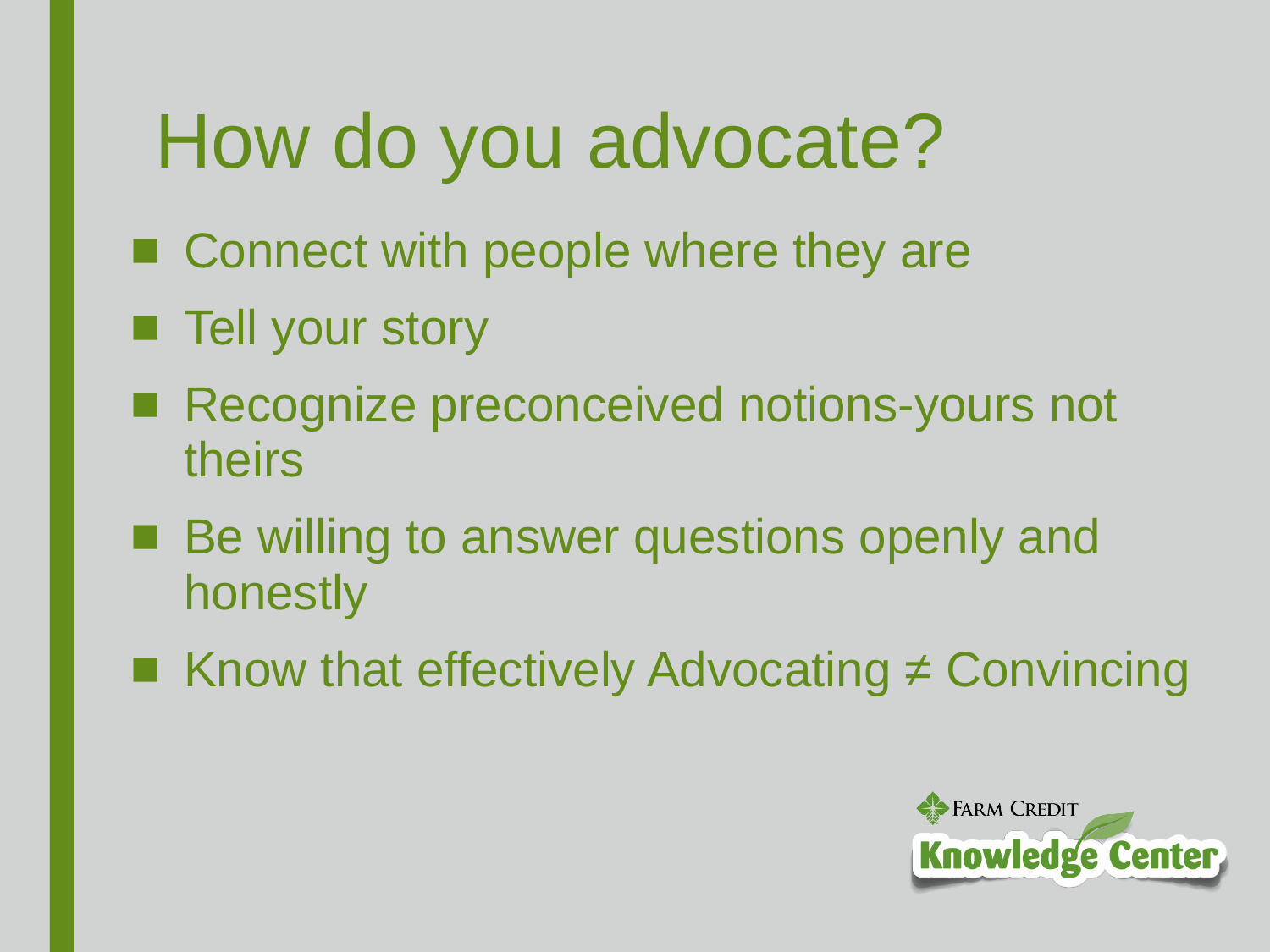

# How do you advocate?
Connect with people where they are
Tell your story
Recognize preconceived notions-yours not theirs
Be willing to answer questions openly and honestly
Know that effectively Advocating ≠ Convincing